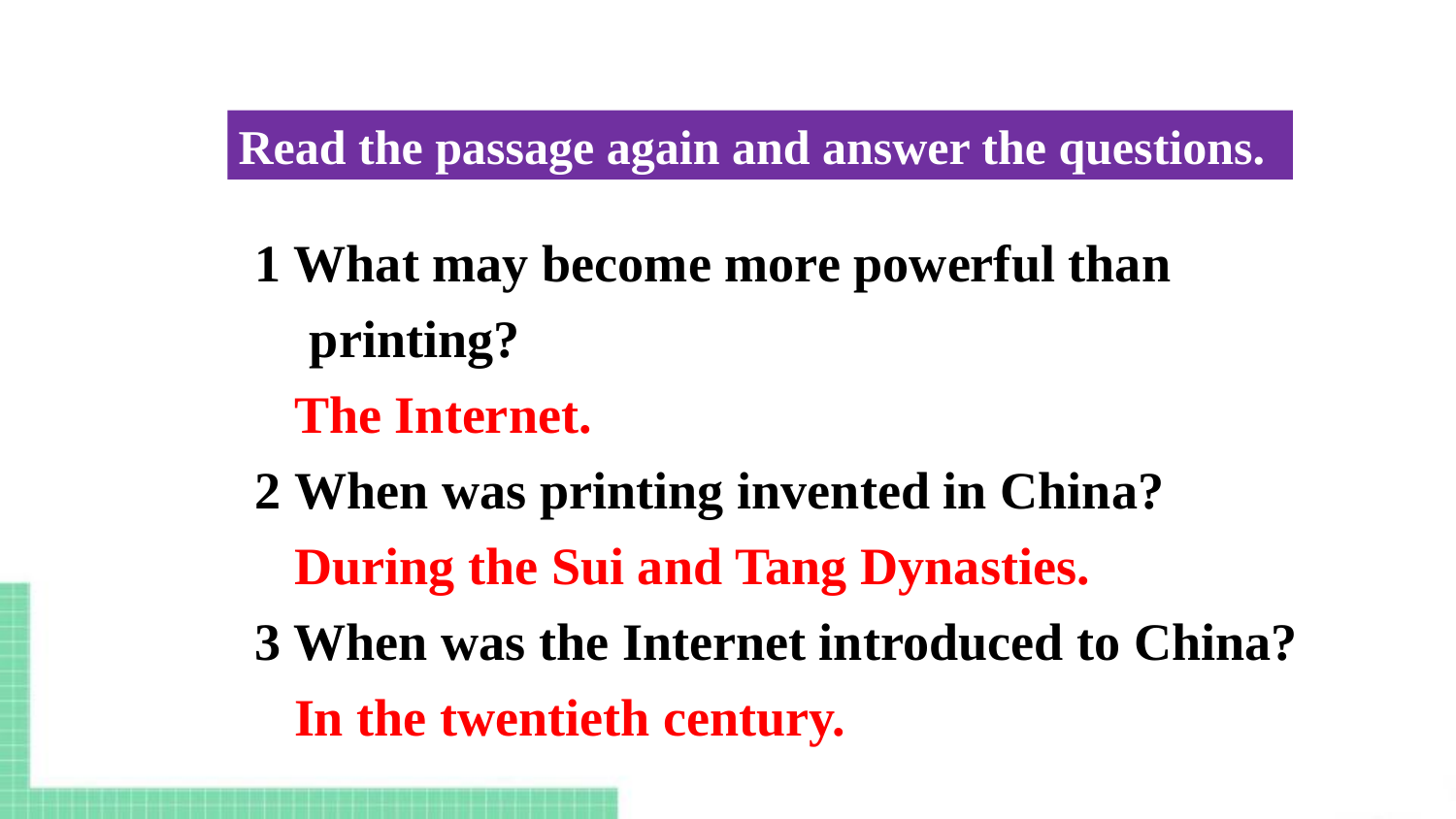

Read the passage again and answer the questions.
1 What may become more powerful than printing?
   The Internet.
2 When was printing invented in China?
   During the Sui and Tang Dynasties.
3 When was the Internet introduced to China?
   In the twentieth century.